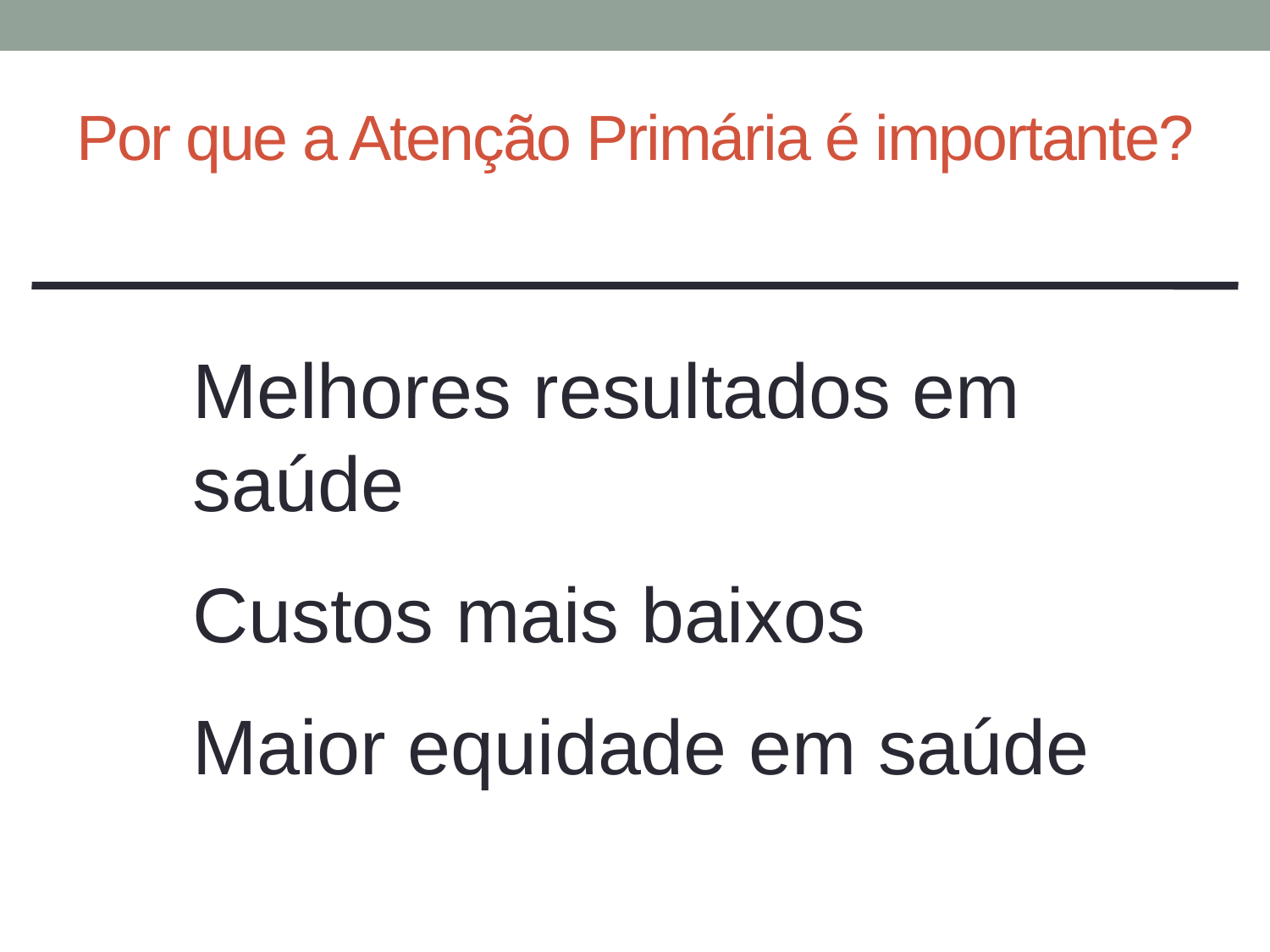

# Por que a Atenção Primária é importante?

Melhores resultados em saúde
Custos mais baixos
Maior equidade em saúde
Starfield 09/04